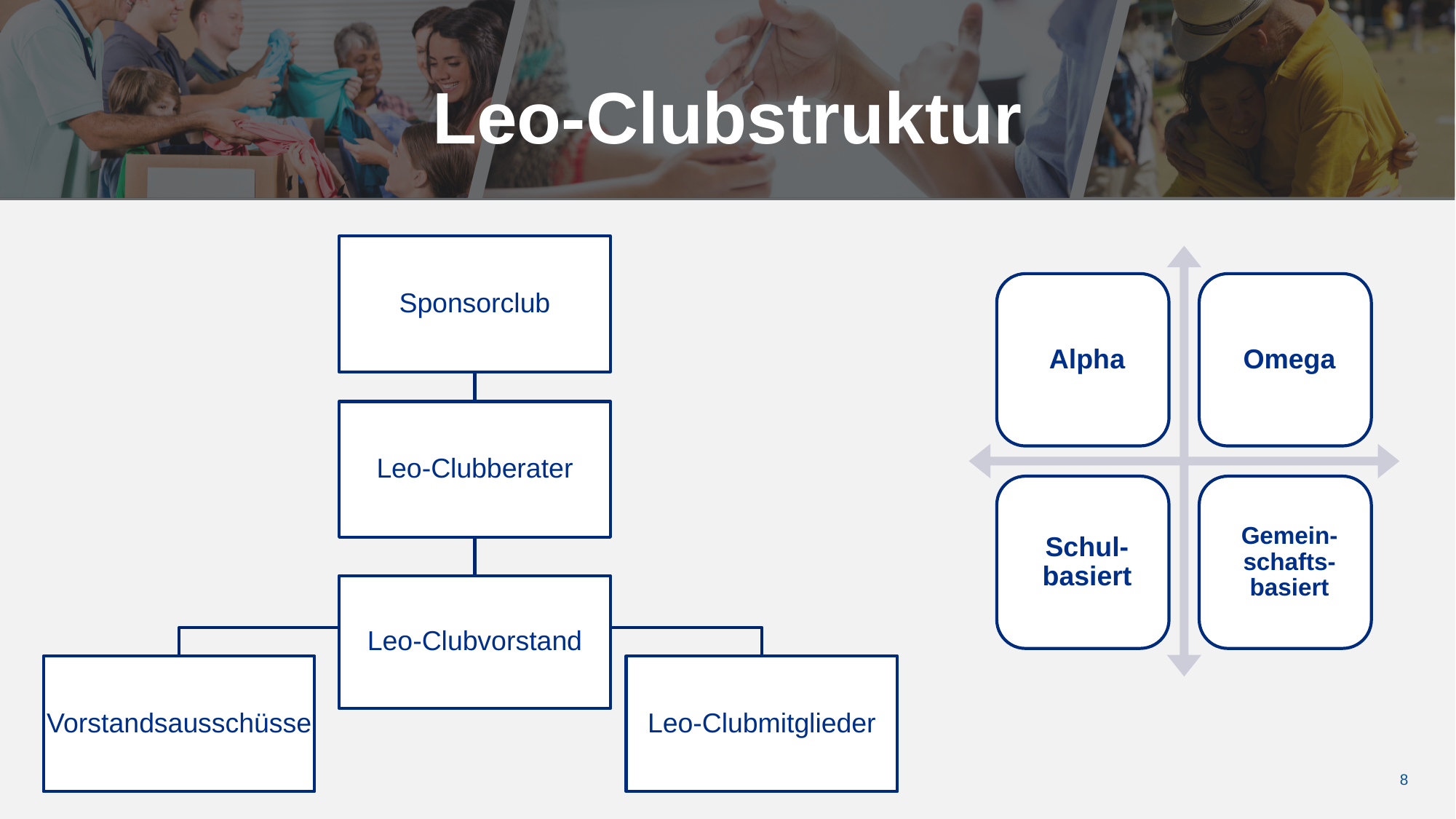

Leo-Clubstruktur
Sponsorclub
Leo-Clubvorstand
Vorstandsausschüsse
Leo-Clubmitglieder
Leo-Clubberater
Alpha
Omega
Schul-basiert
Gemein-schafts-basiert